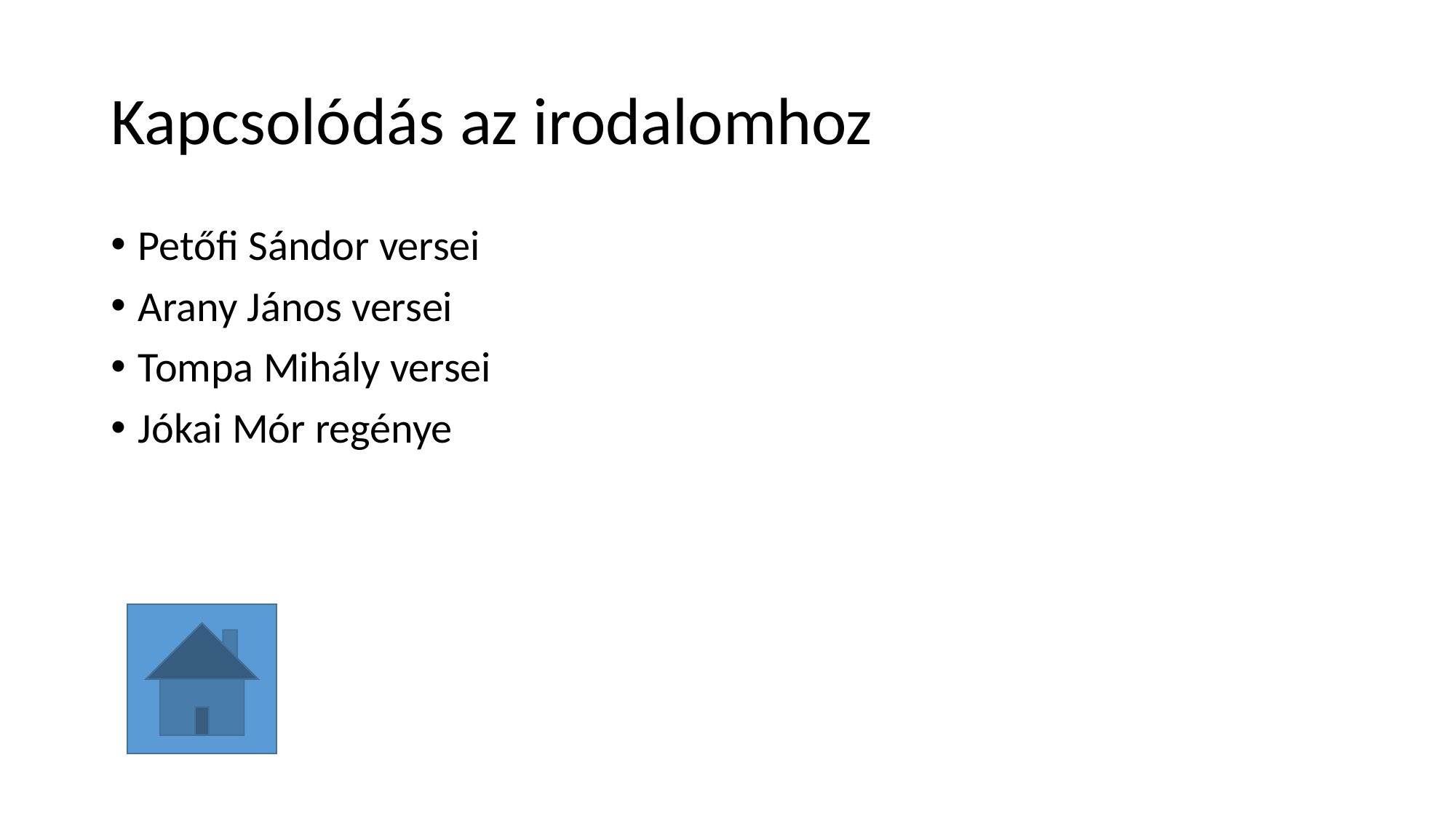

# Kapcsolódás az irodalomhoz
Petőfi Sándor versei
Arany János versei
Tompa Mihály versei
Jókai Mór regénye